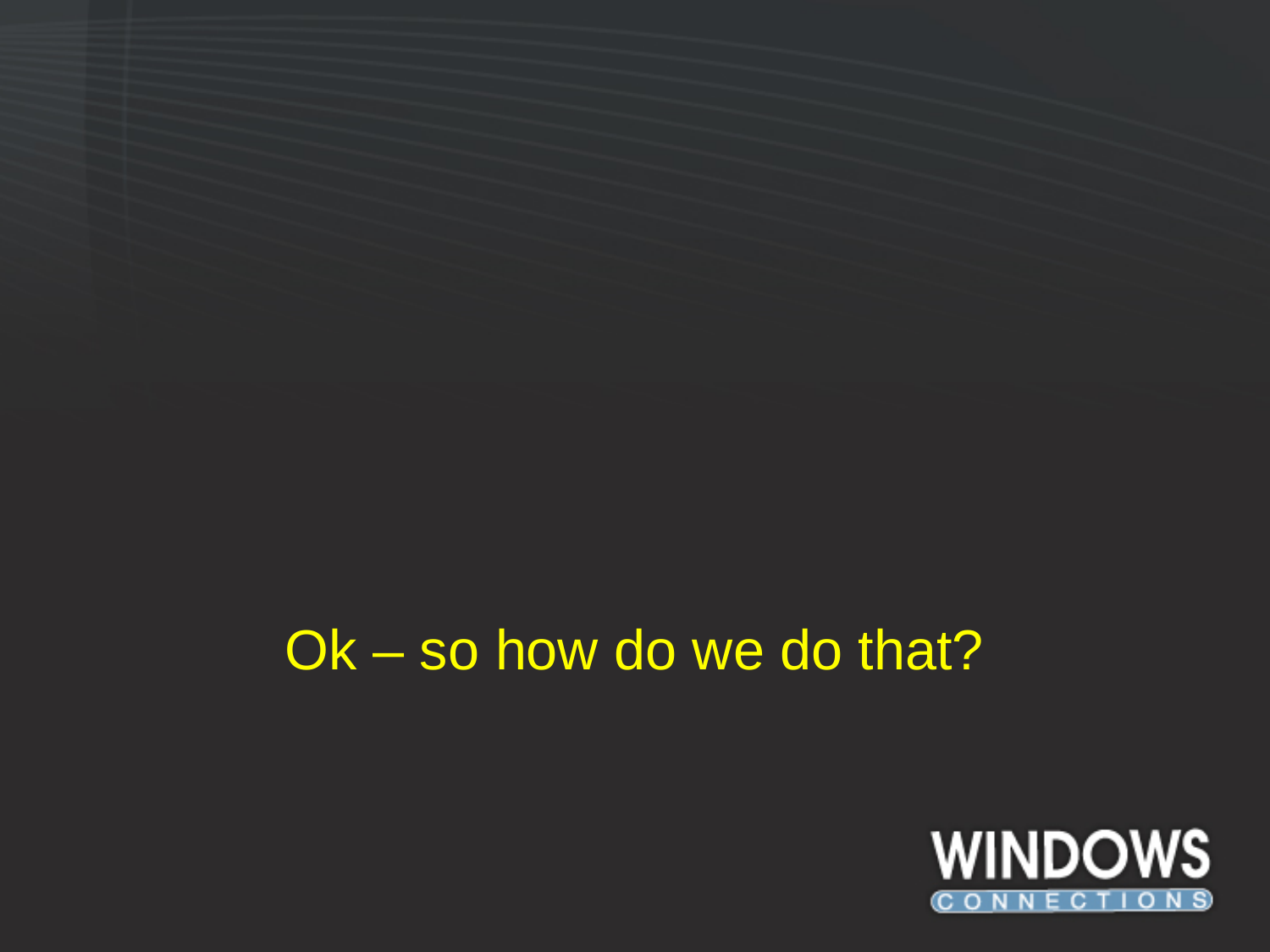

# Ok – so how do we do that?